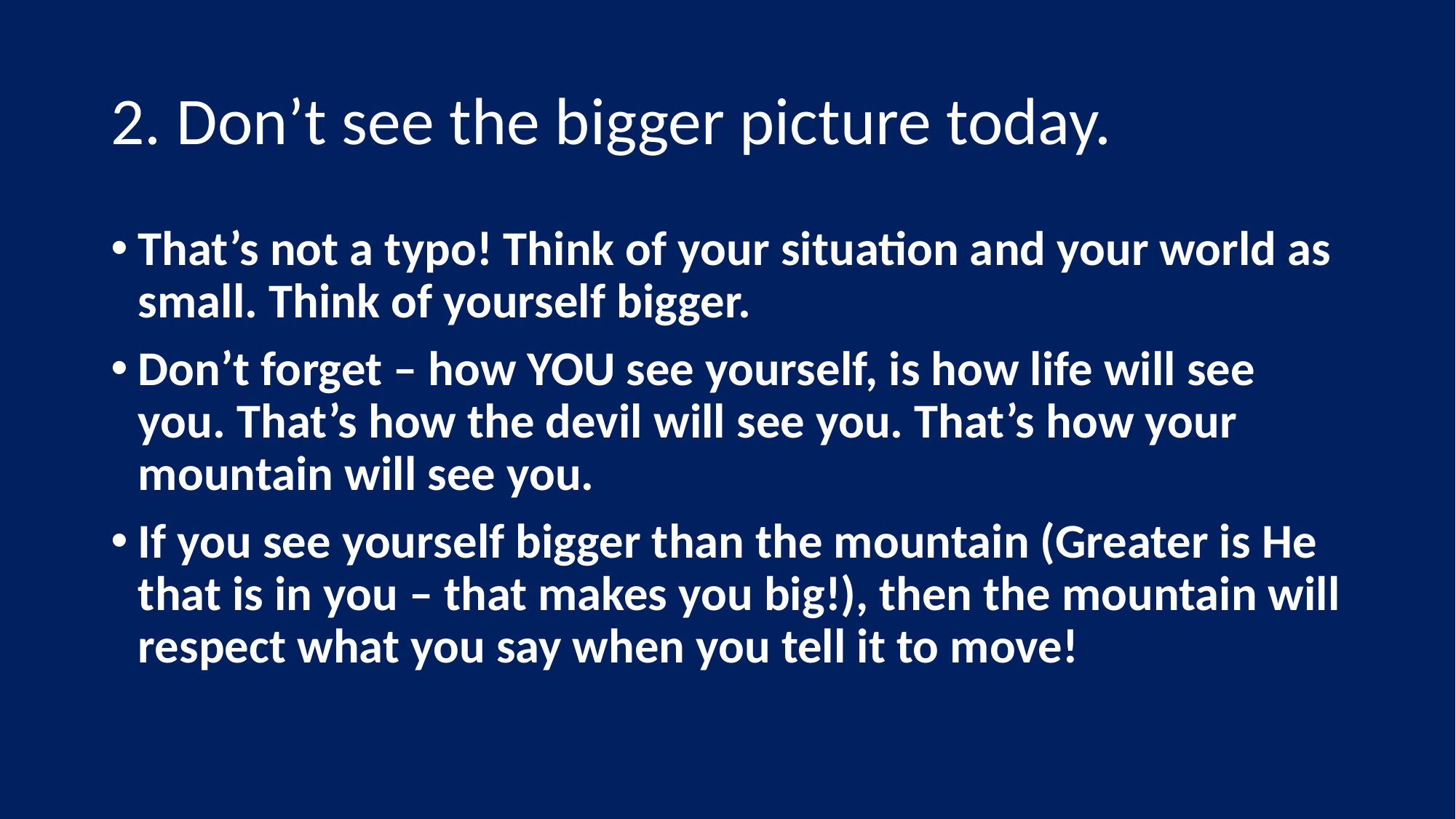

# 2. Don’t see the bigger picture today.
That’s not a typo! Think of your situation and your world as small. Think of yourself bigger.
Don’t forget – how YOU see yourself, is how life will see you. That’s how the devil will see you. That’s how your mountain will see you.
If you see yourself bigger than the mountain (Greater is He that is in you – that makes you big!), then the mountain will respect what you say when you tell it to move!